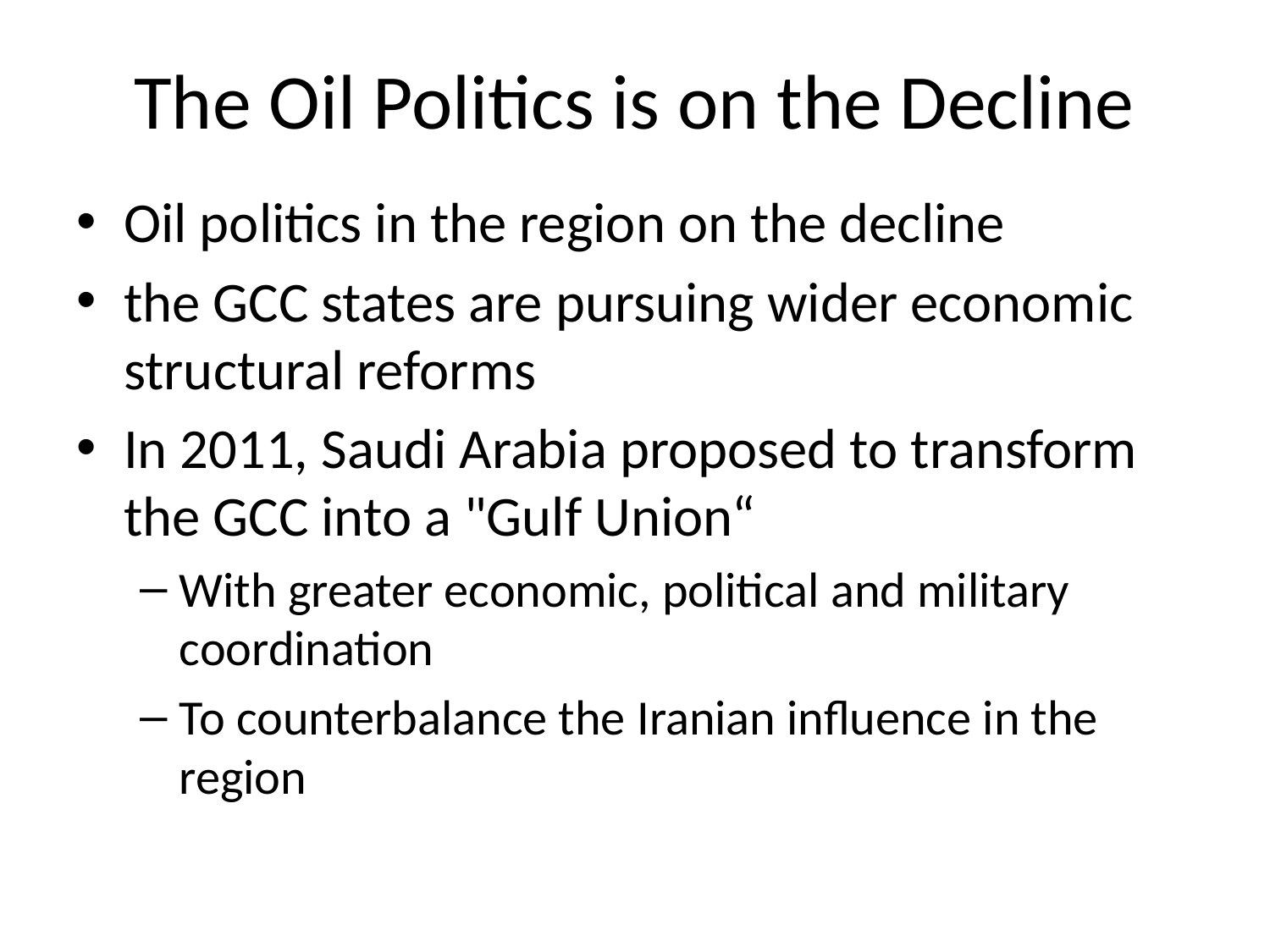

# The Oil Politics is on the Decline
Oil politics in the region on the decline
the GCC states are pursuing wider economic structural reforms
In 2011, Saudi Arabia proposed to transform the GCC into a "Gulf Union“
With greater economic, political and military coordination
To counterbalance the Iranian influence in the region